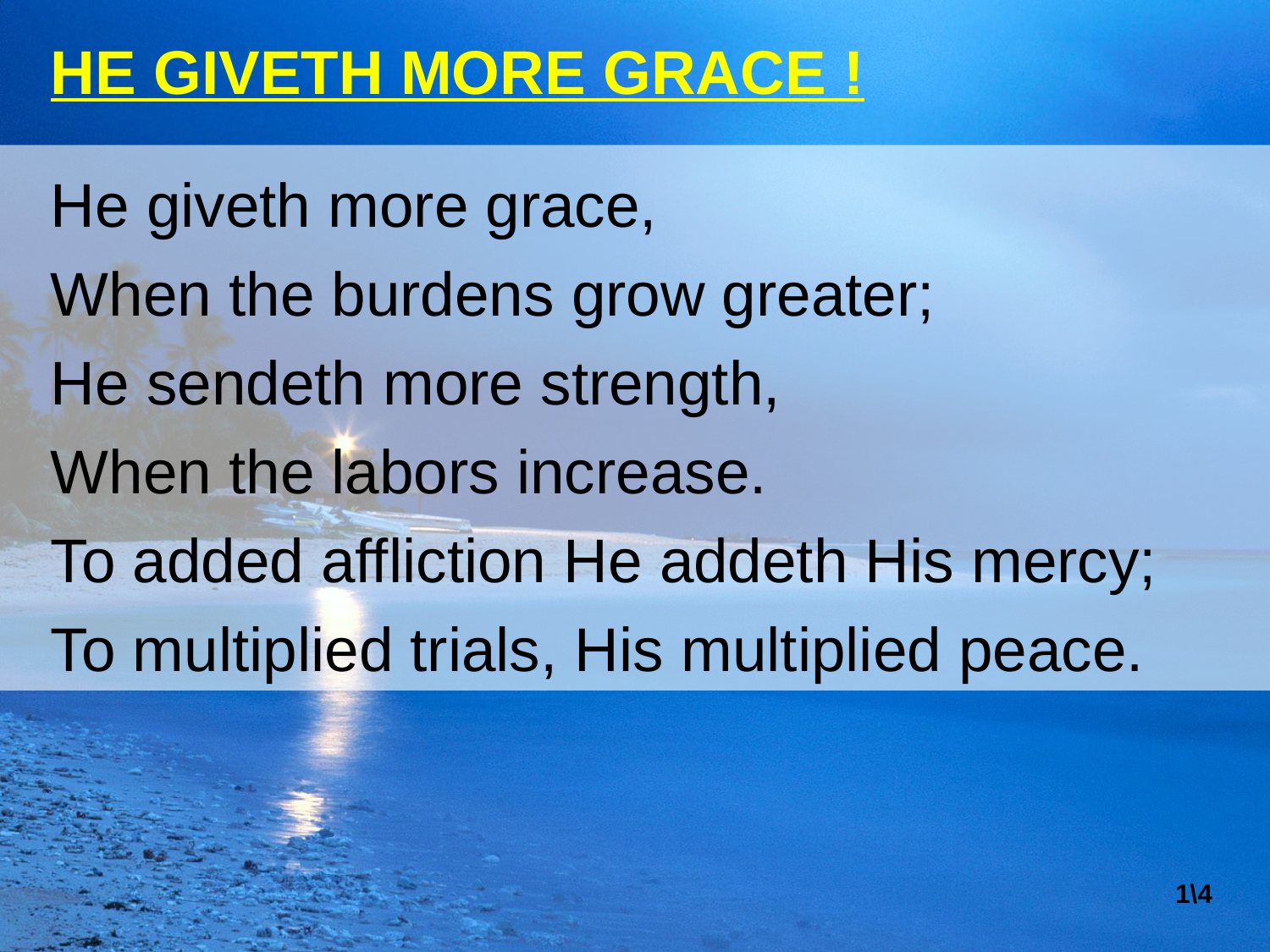

HE GIVETH MORE GRACE !
He giveth more grace,
When the burdens grow greater;
He sendeth more strength,
When the labors increase.
To added affliction He addeth His mercy;
To multiplied trials, His multiplied peace.
1\4